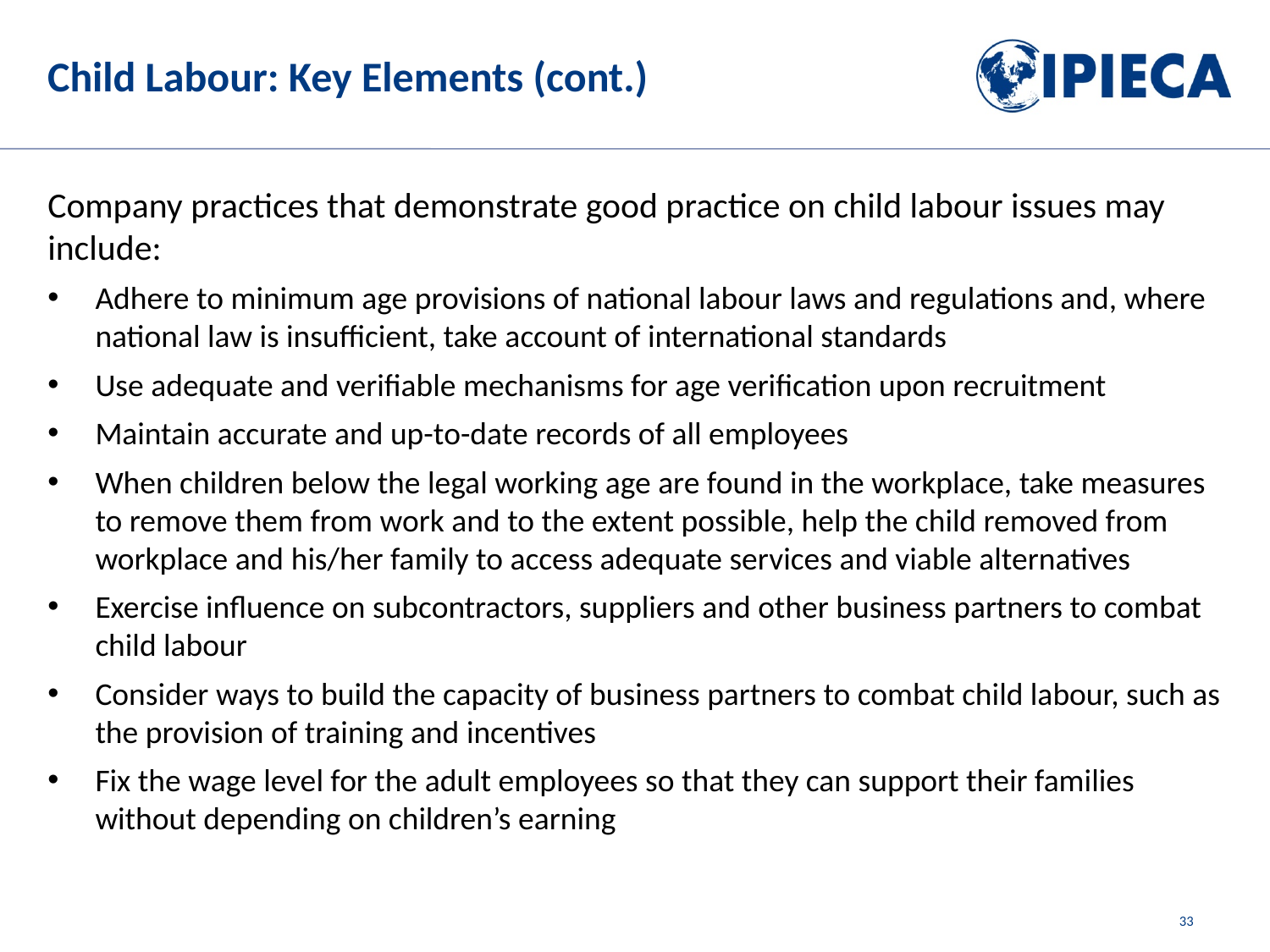

# Child Labour: Key Elements (cont.)
Company practices that demonstrate good practice on child labour issues may include:
Adhere to minimum age provisions of national labour laws and regulations and, where national law is insufficient, take account of international standards
Use adequate and verifiable mechanisms for age verification upon recruitment
Maintain accurate and up-to-date records of all employees
When children below the legal working age are found in the workplace, take measures to remove them from work and to the extent possible, help the child removed from workplace and his/her family to access adequate services and viable alternatives
Exercise influence on subcontractors, suppliers and other business partners to combat child labour
Consider ways to build the capacity of business partners to combat child labour, such as the provision of training and incentives
Fix the wage level for the adult employees so that they can support their families without depending on children’s earning

33